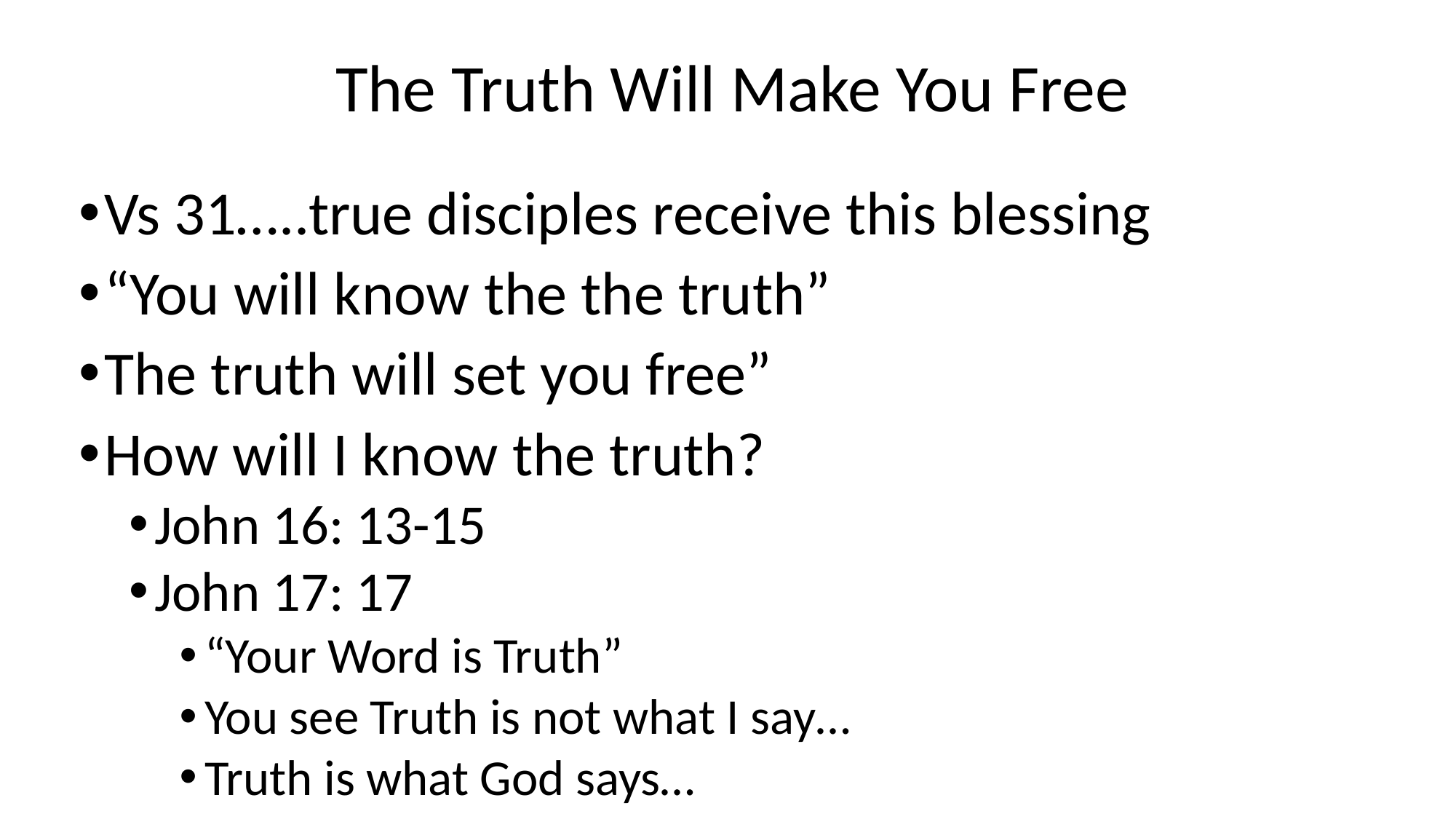

# The Truth Will Make You Free
Vs 31…..true disciples receive this blessing
“You will know the the truth”
The truth will set you free”
How will I know the truth?
John 16: 13-15
John 17: 17
“Your Word is Truth”
You see Truth is not what I say…
Truth is what God says…